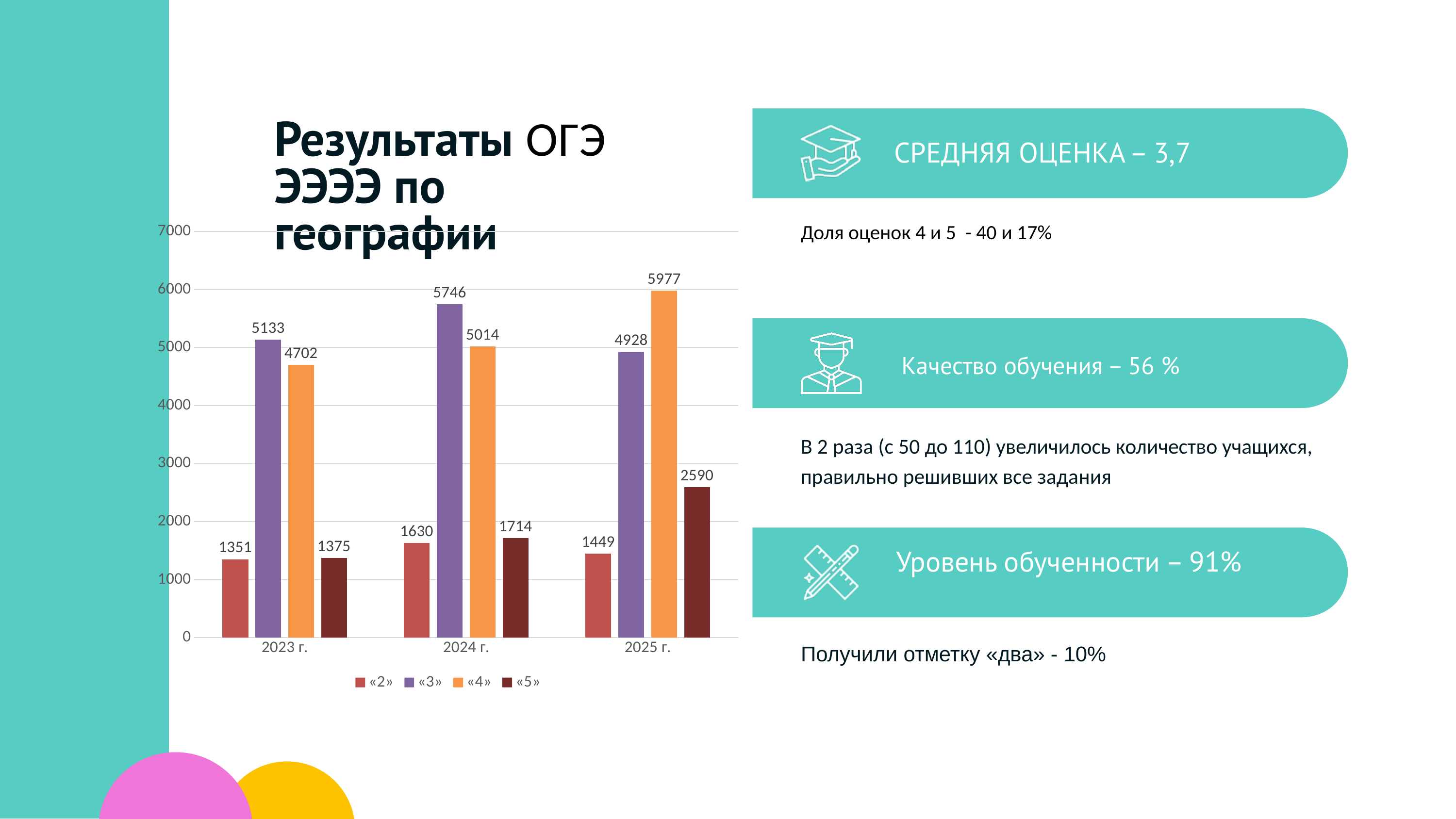

Результаты ОГЭ
ЭЭЭЭ по географии

СРЕДНЯЯ ОЦЕНКА – 3,7
Доля оценок 4 и 5  - 40 и 17%

### Chart

| Category | «2» | «3» | «4» | «5» |
|---|---|---|---|---|
| 2023 г. | 1351.0 | 5133.0 | 4702.0 | 1375.0 |
| 2024 г. | 1630.0 | 5746.0 | 5014.0 | 1714.0 |
| 2025 г. | 1449.0 | 4928.0 | 5977.0 | 2590.0 |

Качество обучения – 56 %

В 2 раза (с 50 до 110) увеличилось количество учащихся, правильно решивших все задания

Уровень обученности – 91%
Получили отметку «два» - 10%